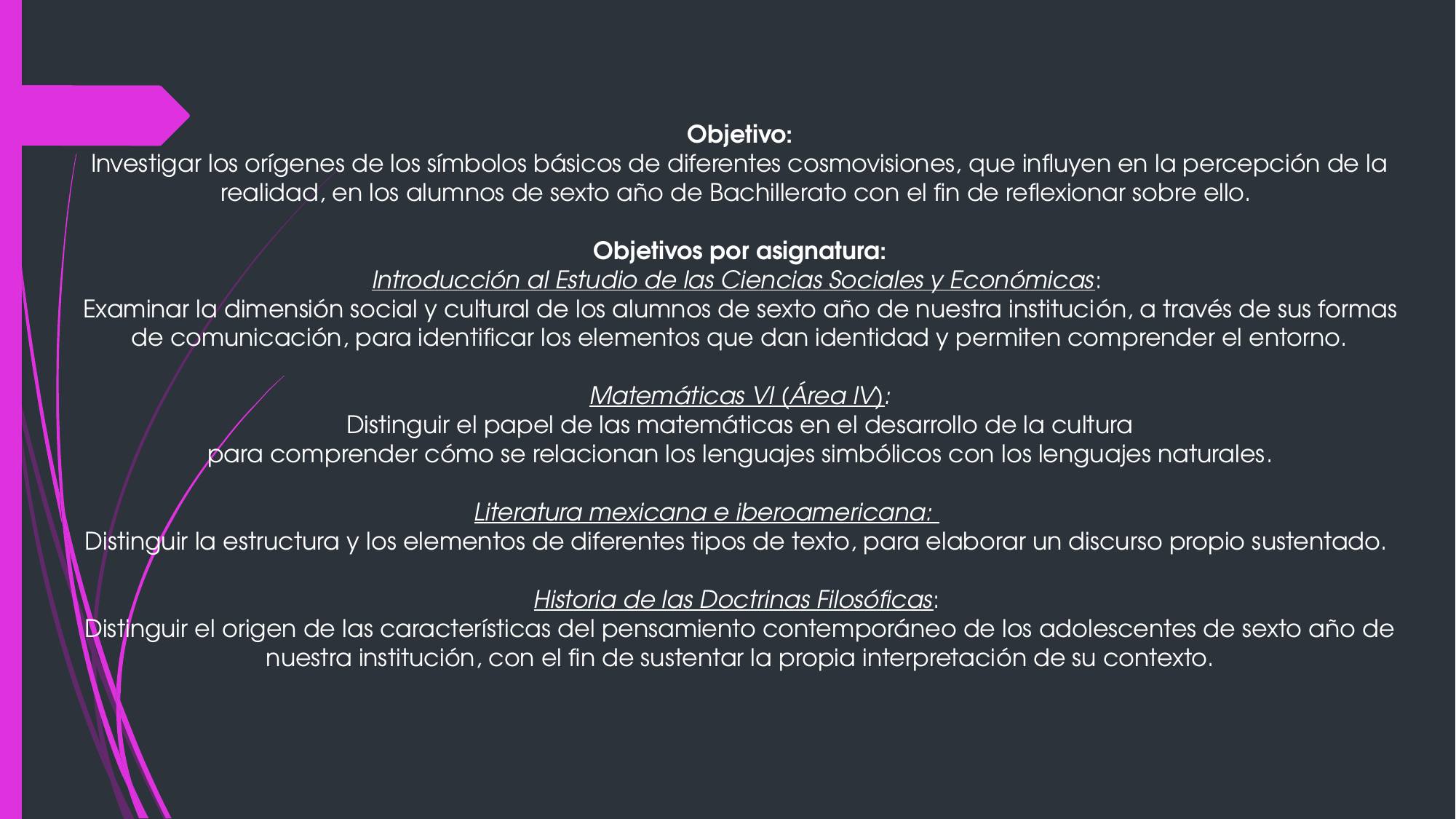

Objetivo:
Investigar los orígenes de los símbolos básicos de diferentes cosmovisiones, que influyen en la percepción de la realidad, en los alumnos de sexto año de Bachillerato con el fin de reflexionar sobre ello.
Objetivos por asignatura:
Introducción al Estudio de las Ciencias Sociales y Económicas:
Examinar la dimensión social y cultural de los alumnos de sexto año de nuestra institución, a través de sus formas de comunicación, para identificar los elementos que dan identidad y permiten comprender el entorno.
Matemáticas VI (Área IV):
Distinguir el papel de las matemáticas en el desarrollo de la cultura
 para comprender cómo se relacionan los lenguajes simbólicos con los lenguajes naturales.
 Literatura mexicana e iberoamericana:
Distinguir la estructura y los elementos de diferentes tipos de texto, para elaborar un discurso propio sustentado.
Historia de las Doctrinas Filosóficas:
Distinguir el origen de las características del pensamiento contemporáneo de los adolescentes de sexto año de nuestra institución, con el fin de sustentar la propia interpretación de su contexto.